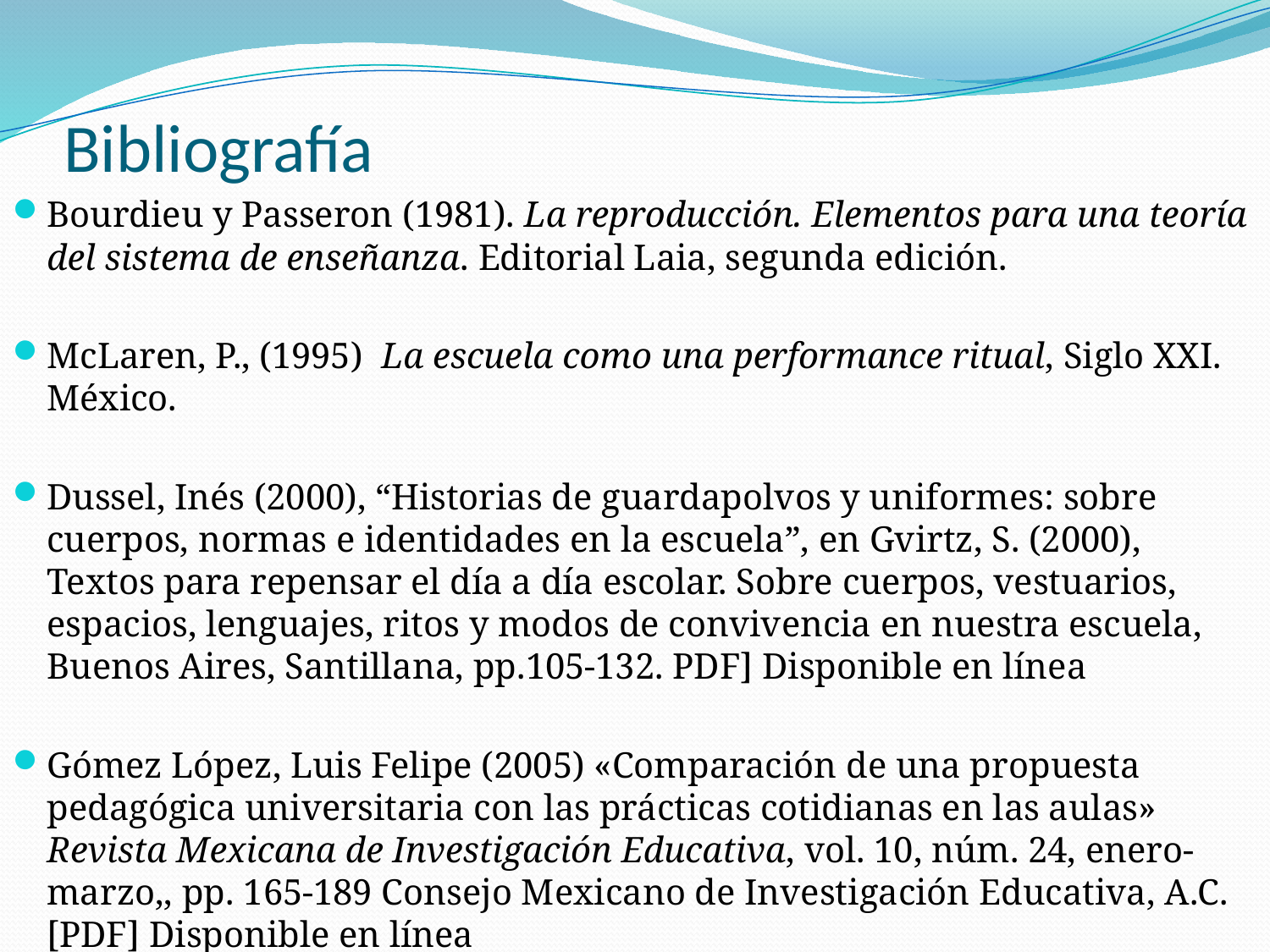

# Bibliografía
Bourdieu y Passeron (1981). La reproducción. Elementos para una teoría del sistema de enseñanza. Editorial Laia, segunda edición.

McLaren, P., (1995)  La escuela como una performance ritual, Siglo XXI. México.

Dussel, Inés (2000), “Historias de guardapolvos y uniformes: sobre cuerpos, normas e identidades en la escuela”, en Gvirtz, S. (2000), Textos para repensar el día a día escolar. Sobre cuerpos, vestuarios, espacios, lenguajes, ritos y modos de convivencia en nuestra escuela, Buenos Aires, Santillana, pp.105-132. PDF] Disponible en línea

Gómez López, Luis Felipe (2005) «Comparación de una propuesta pedagógica universitaria con las prácticas cotidianas en las aulas» Revista Mexicana de Investigación Educativa, vol. 10, núm. 24, enero-marzo,, pp. 165-189 Consejo Mexicano de Investigación Educativa, A.C. [PDF] Disponible en línea